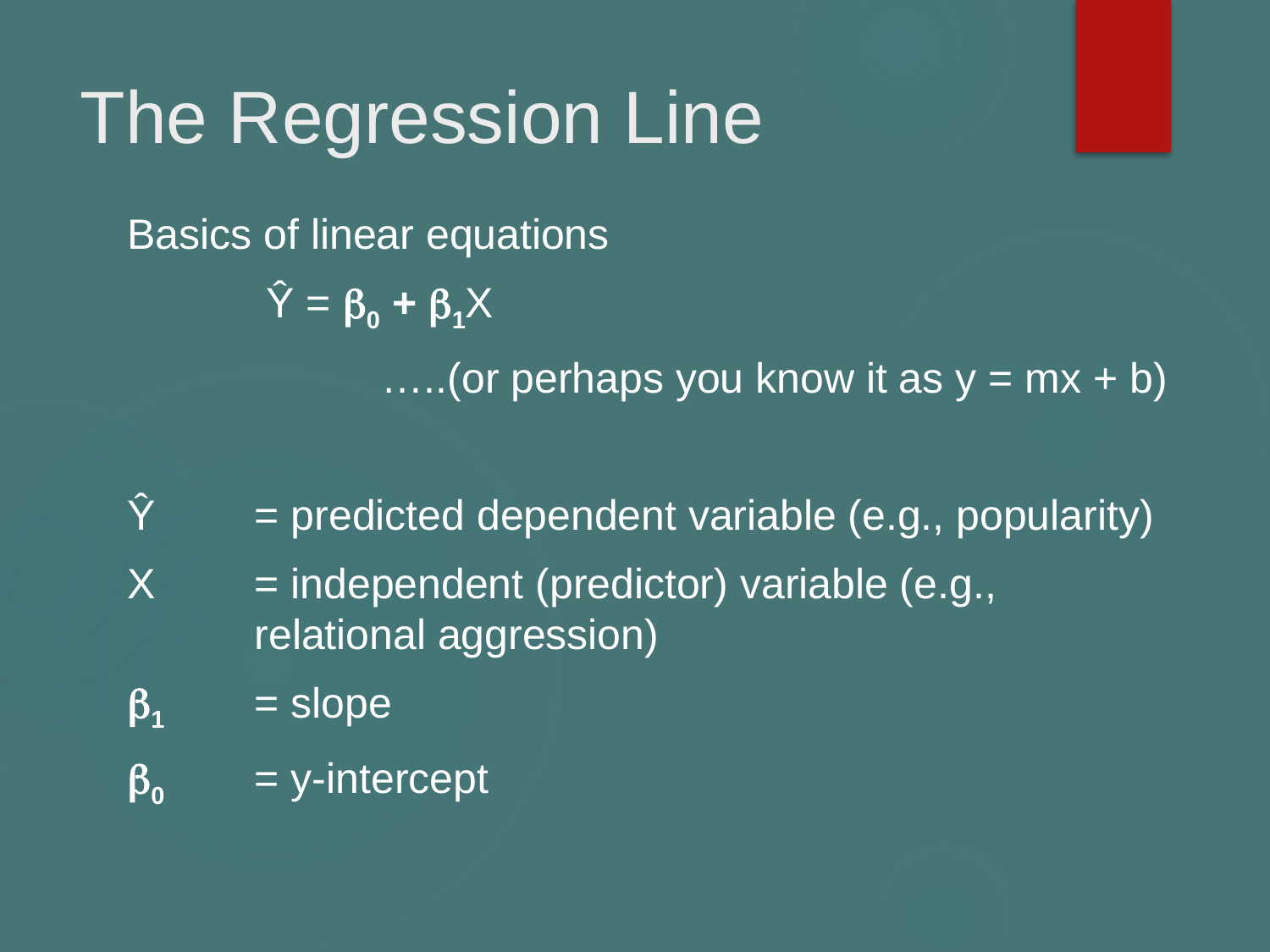

# The Regression Line
Basics of linear equations
	 Ŷ = β0 + β1X
		…..(or perhaps you know it as y = mx + b)

Ŷ 	= predicted dependent variable (e.g., popularity)
X	= independent (predictor) variable (e.g., 			relational aggression)
β1	= slope
β0	= y-intercept